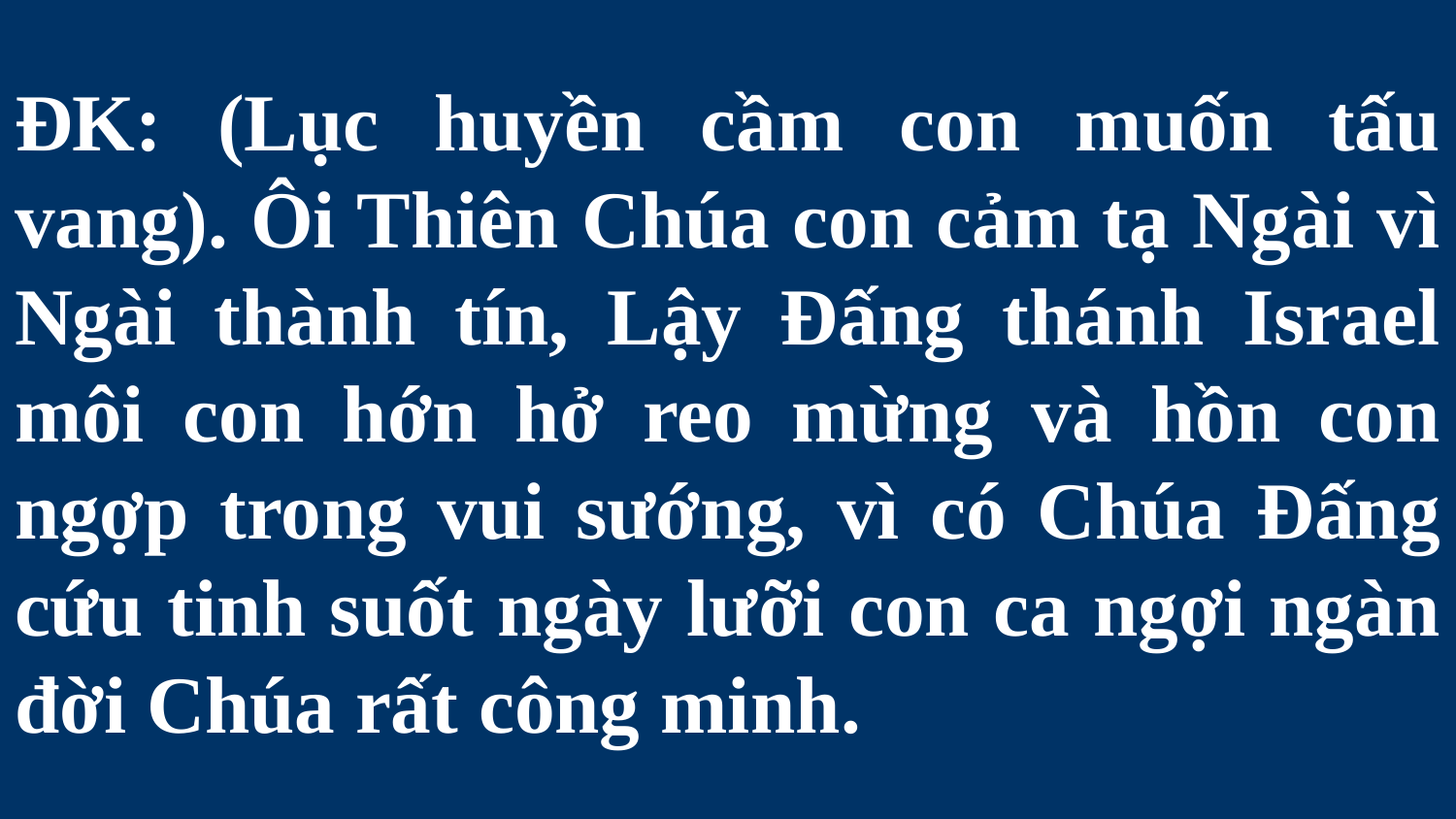

# ĐK: (Lục huyền cầm con muốn tấu vang). Ôi Thiên Chúa con cảm tạ Ngài vì Ngài thành tín, Lậy Đấng thánh Israel môi con hớn hở reo mừng và hồn con ngợp trong vui sướng, vì có Chúa Đấng cứu tinh suốt ngày lưỡi con ca ngợi ngàn đời Chúa rất công minh.